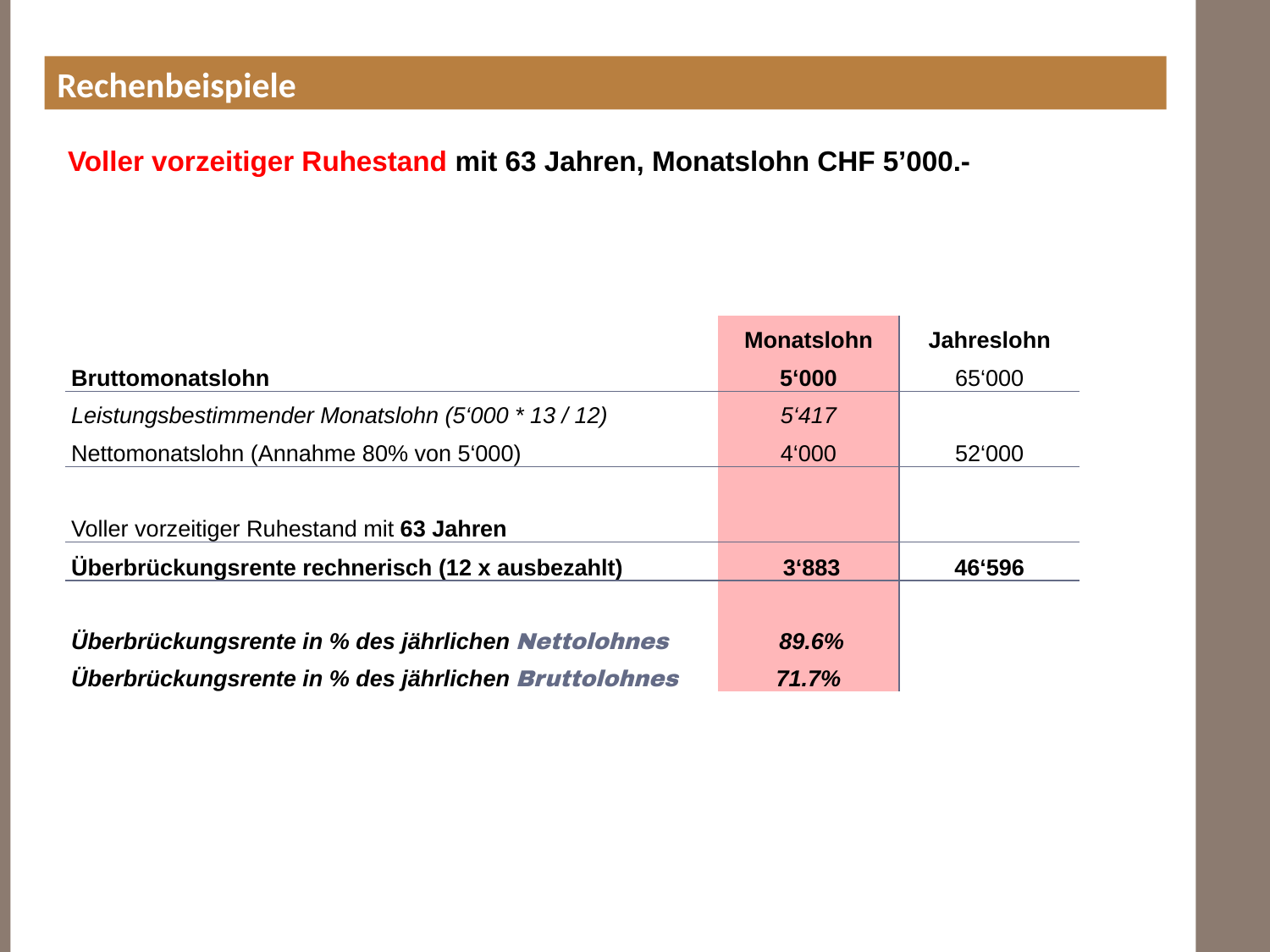

Rechenbeispiele

Voller vorzeitiger Ruhestand mit 63 Jahren, Monatslohn CHF 5’000.-
|  | Monatslohn | Jahreslohn |
| --- | --- | --- |
| Bruttomonatslohn | 5‘000 | 65‘000 |
| Leistungsbestimmender Monatslohn (5‘000 \* 13 / 12) | 5‘417 |  |
| Nettomonatslohn (Annahme 80% von 5‘000) | 4‘000 | 52‘000 |
|  |  |  |
| Voller vorzeitiger Ruhestand mit 63 Jahren |  |  |
| Überbrückungsrente rechnerisch (12 x ausbezahlt) | 3‘883 | 46‘596 |
|  |  |  |
| Überbrückungsrente in % des jährlichen Nettolohnes | 89.6% |  |
| Überbrückungsrente in % des jährlichen Bruttolohnes | 71.7% |  |